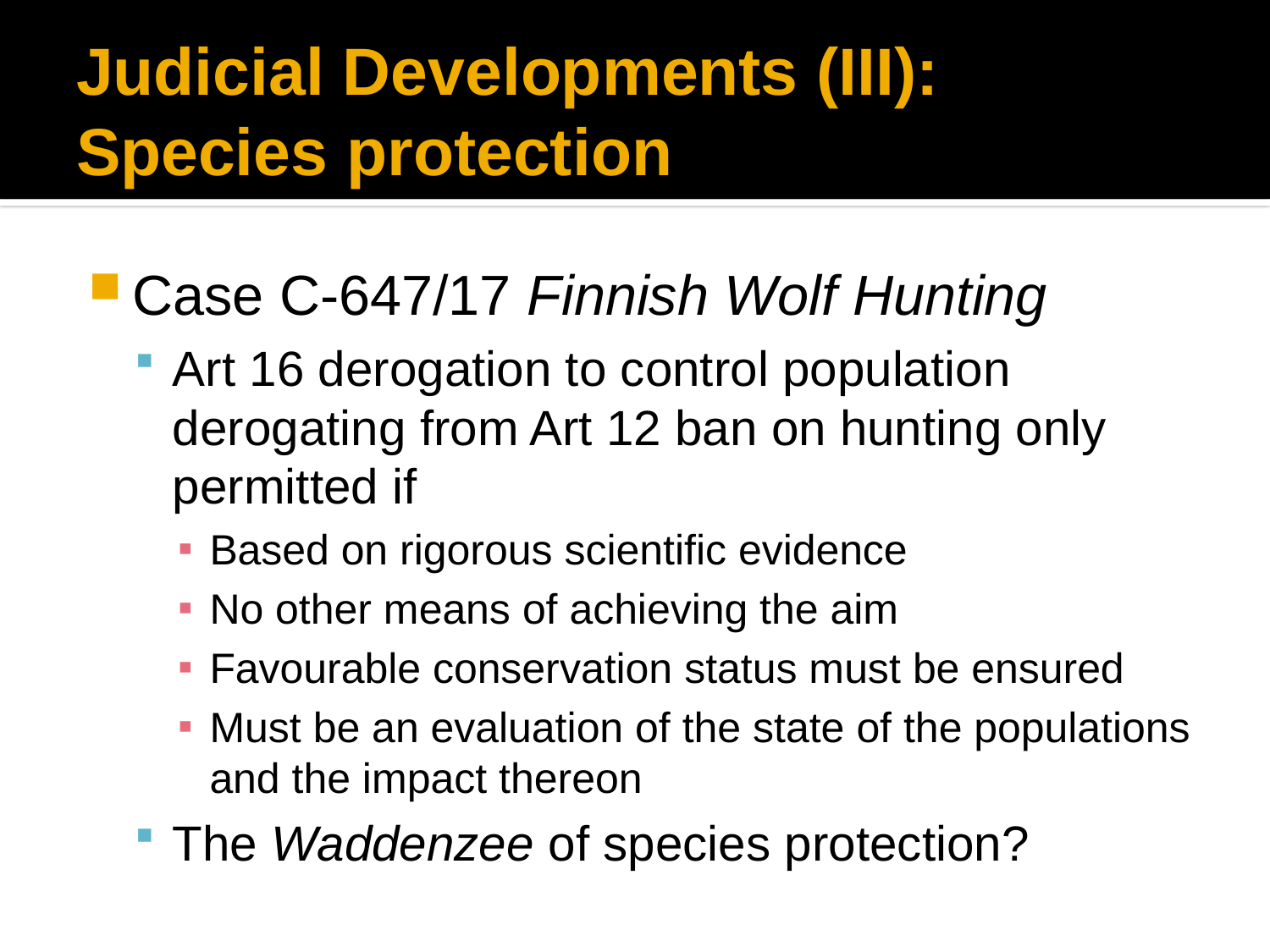

# Judicial Developments (III): Species protection
Case C-647/17 Finnish Wolf Hunting
Art 16 derogation to control population  derogating from Art 12 ban on hunting only permitted if
Based on rigorous scientific evidence
No other means of achieving the aim
Favourable conservation status must be ensured
Must be an evaluation of the state of the populations and the impact thereon
The Waddenzee of species protection?